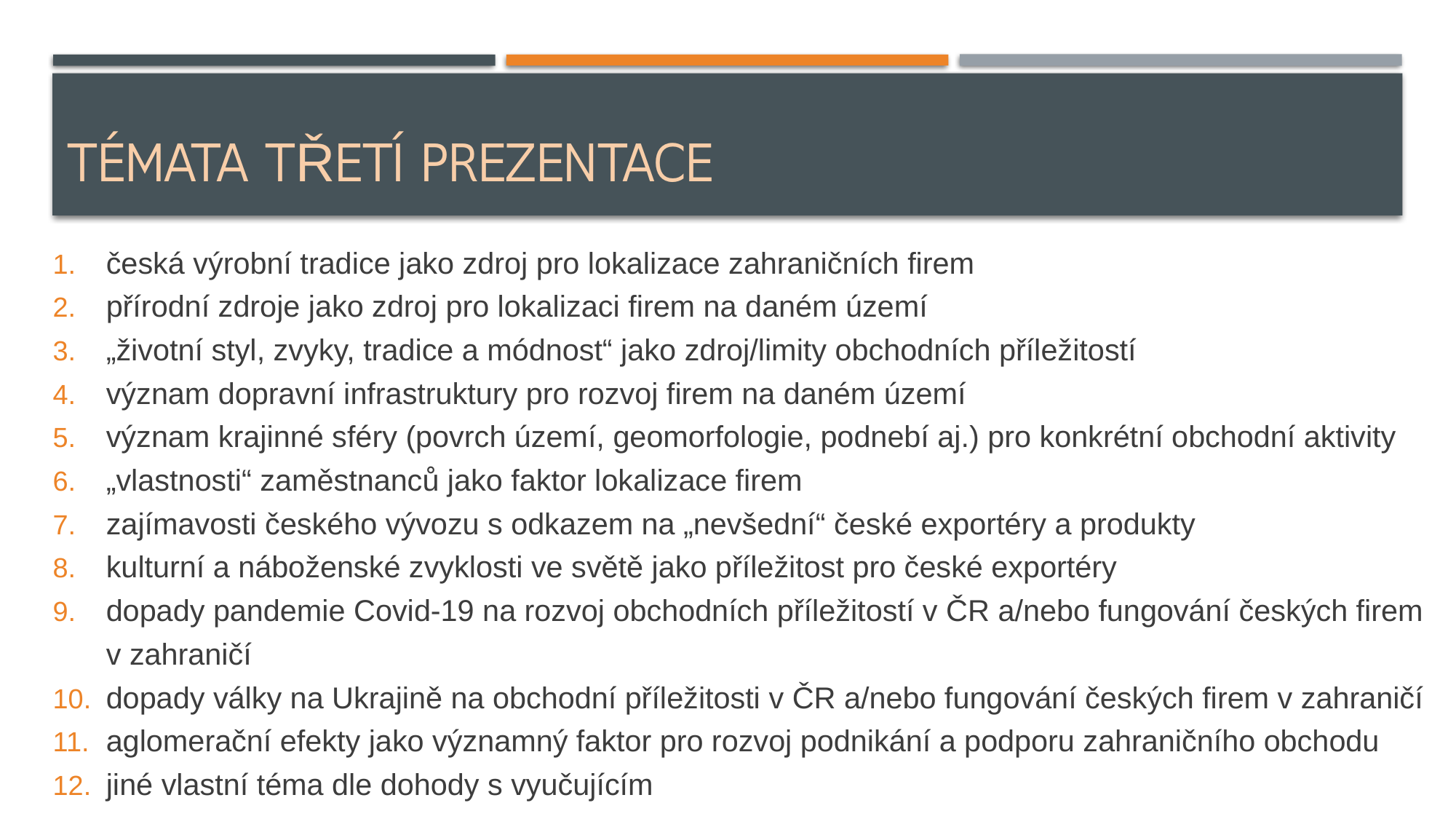

# Témata třetí Prezentace
česká výrobní tradice jako zdroj pro lokalizace zahraničních firem
přírodní zdroje jako zdroj pro lokalizaci firem na daném území
„životní styl, zvyky, tradice a módnost“ jako zdroj/limity obchodních příležitostí
význam dopravní infrastruktury pro rozvoj firem na daném území
význam krajinné sféry (povrch území, geomorfologie, podnebí aj.) pro konkrétní obchodní aktivity
„vlastnosti“ zaměstnanců jako faktor lokalizace firem
zajímavosti českého vývozu s odkazem na „nevšední“ české exportéry a produkty
kulturní a náboženské zvyklosti ve světě jako příležitost pro české exportéry
dopady pandemie Covid-19 na rozvoj obchodních příležitostí v ČR a/nebo fungování českých firem v zahraničí
dopady války na Ukrajině na obchodní příležitosti v ČR a/nebo fungování českých firem v zahraničí
aglomerační efekty jako významný faktor pro rozvoj podnikání a podporu zahraničního obchodu
jiné vlastní téma dle dohody s vyučujícím